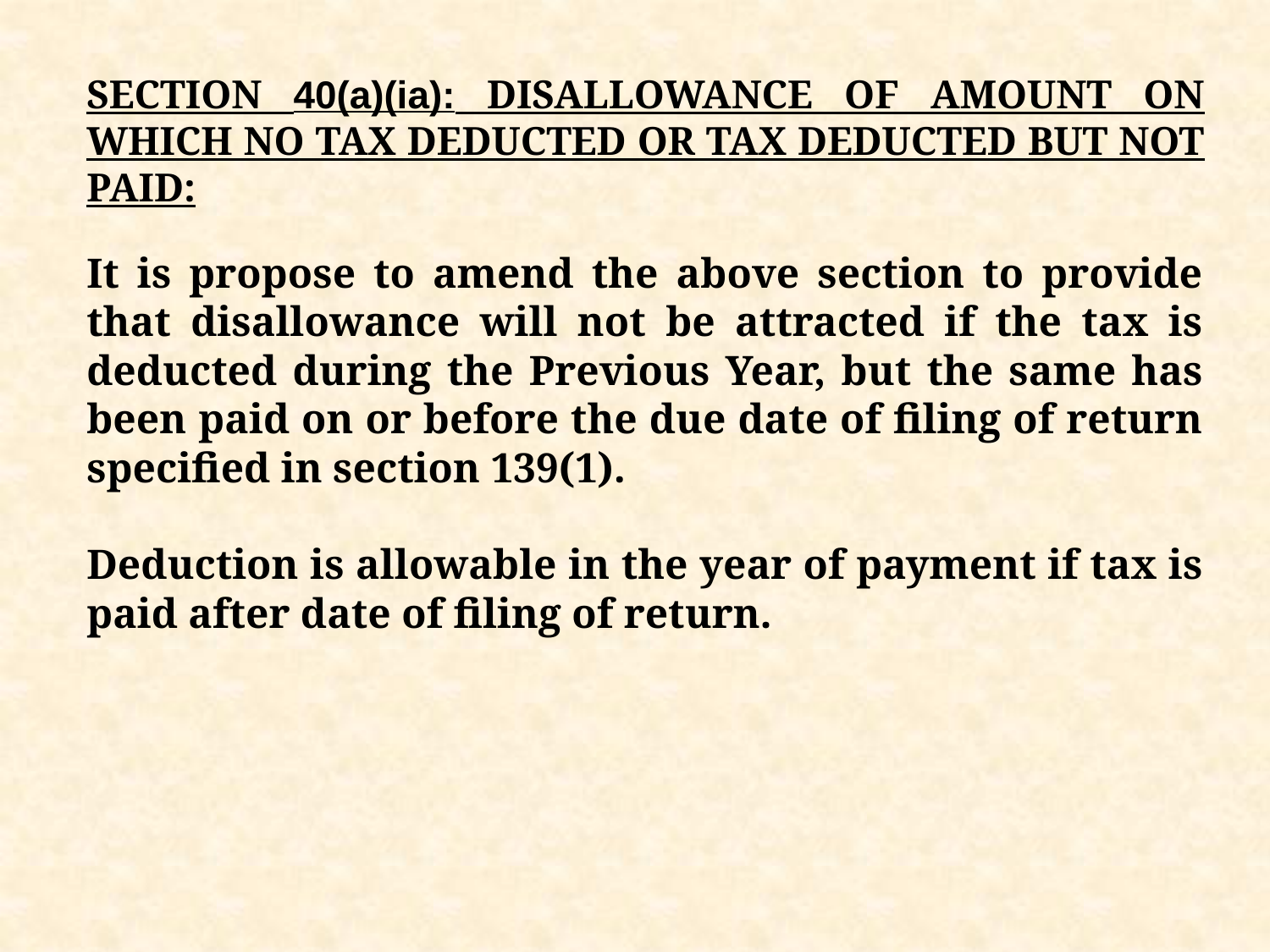

SECTION 40(a)(ia): DISALLOWANCE OF AMOUNT ON WHICH NO TAX DEDUCTED OR TAX DEDUCTED BUT NOT PAID:

It is propose to amend the above section to provide that disallowance will not be attracted if the tax is deducted during the Previous Year, but the same has been paid on or before the due date of filing of return specified in section 139(1).

Deduction is allowable in the year of payment if tax is paid after date of filing of return.